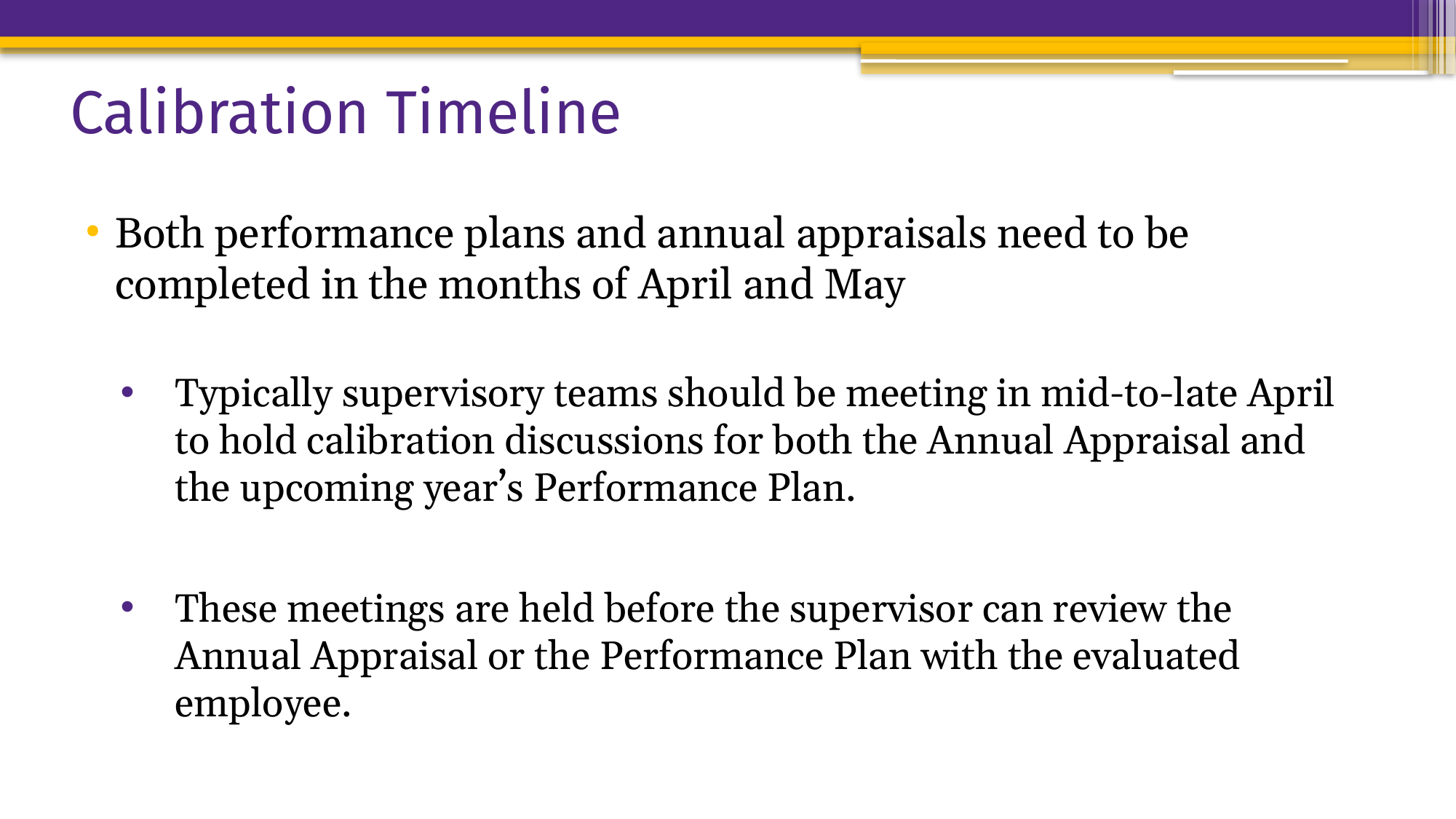

# Calibration Timeline
Both performance plans and annual appraisals need to be completed in the months of April and May

Typically supervisory teams should be meeting in mid-to-late April to hold calibration discussions for both the Annual Appraisal and the upcoming year’s Performance Plan.

These meetings are held before the supervisor can review the Annual Appraisal or the Performance Plan with the evaluated employee.